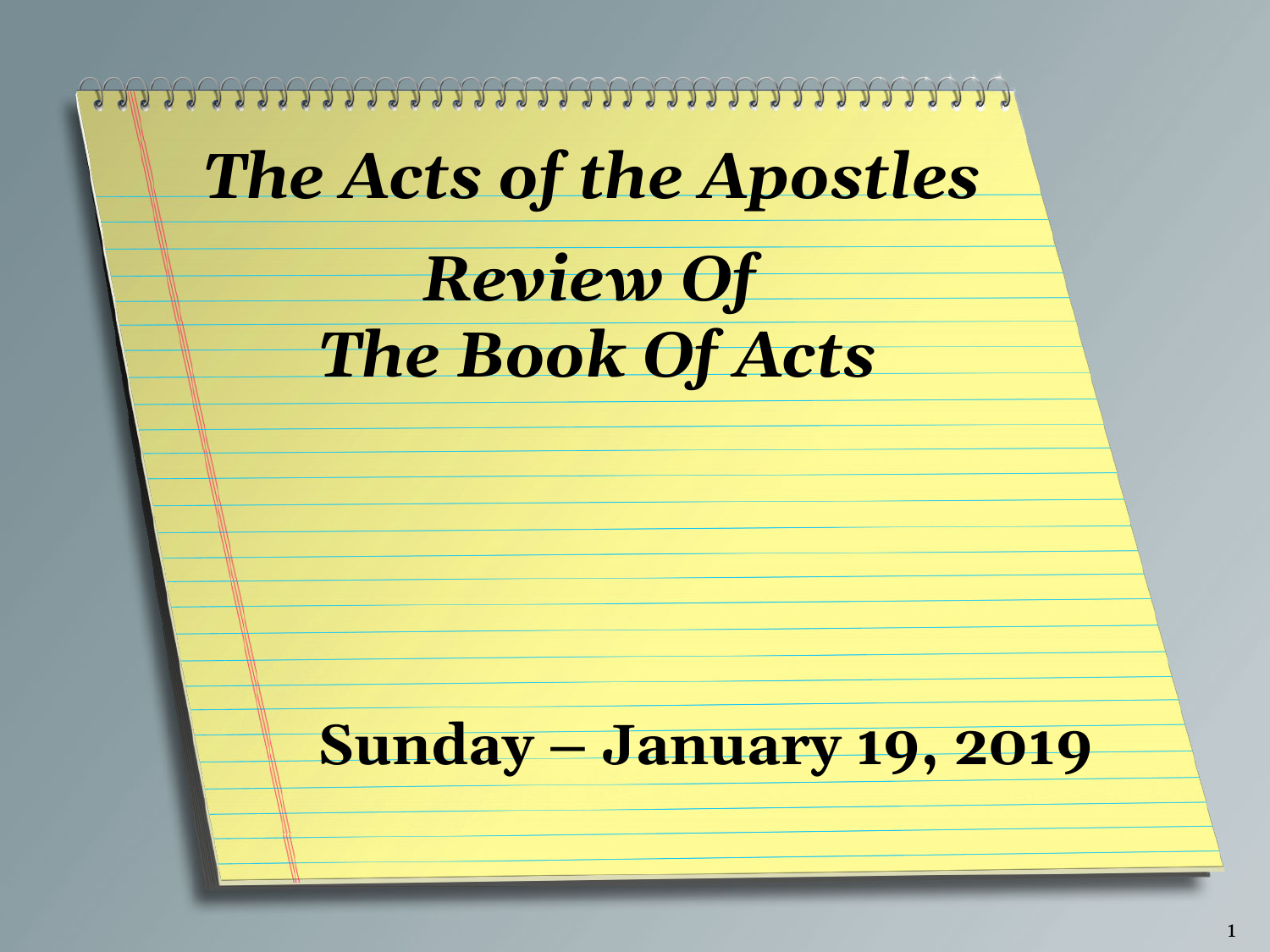

# The Acts of the Apostles
Review Of
The Book Of Acts
Sunday – January 19, 2019
1